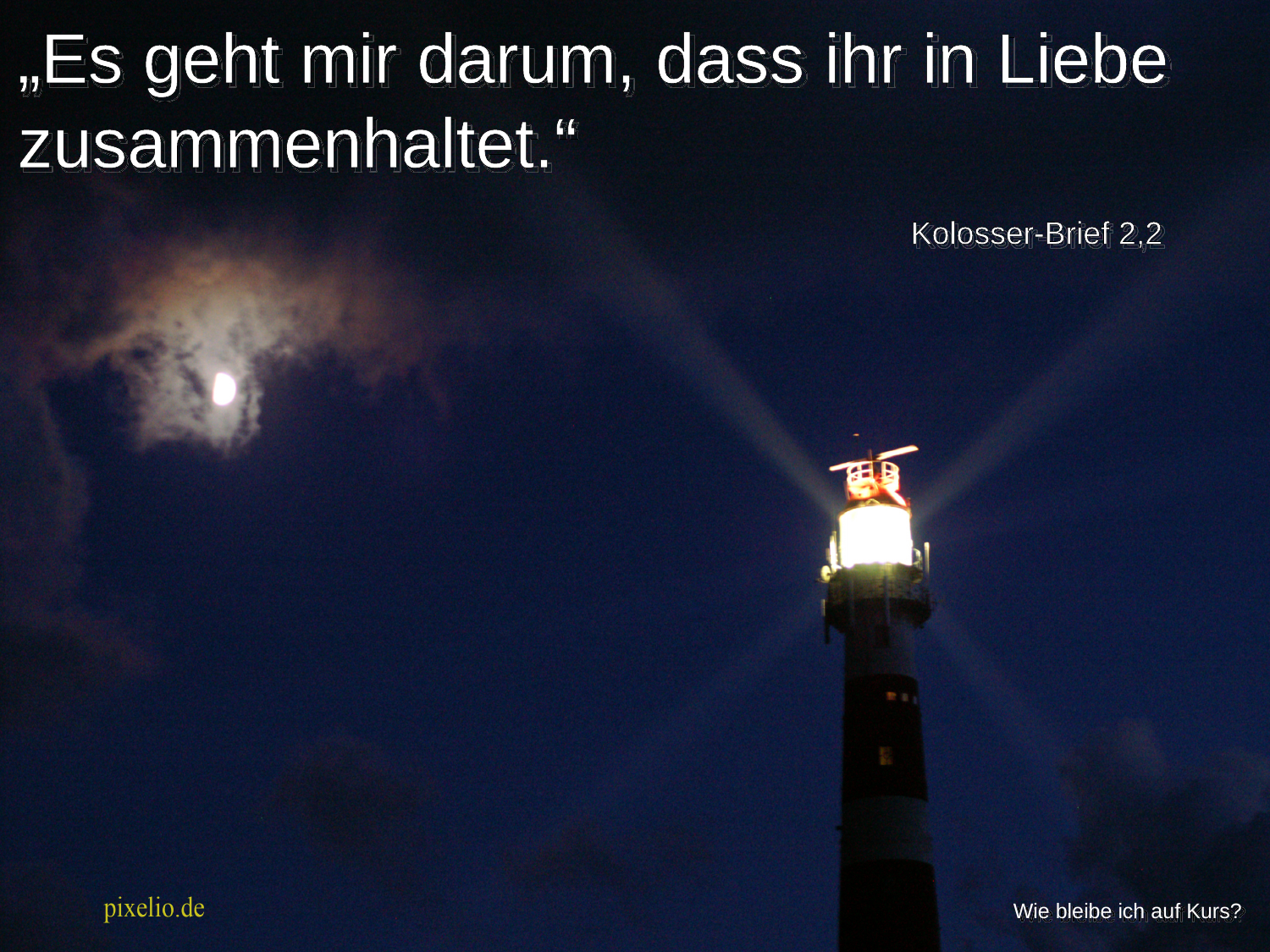

„Es geht mir darum, dass ihr in Liebe zusammenhaltet.“
Kolosser-Brief 2,2
Wie bleibe ich auf Kurs?